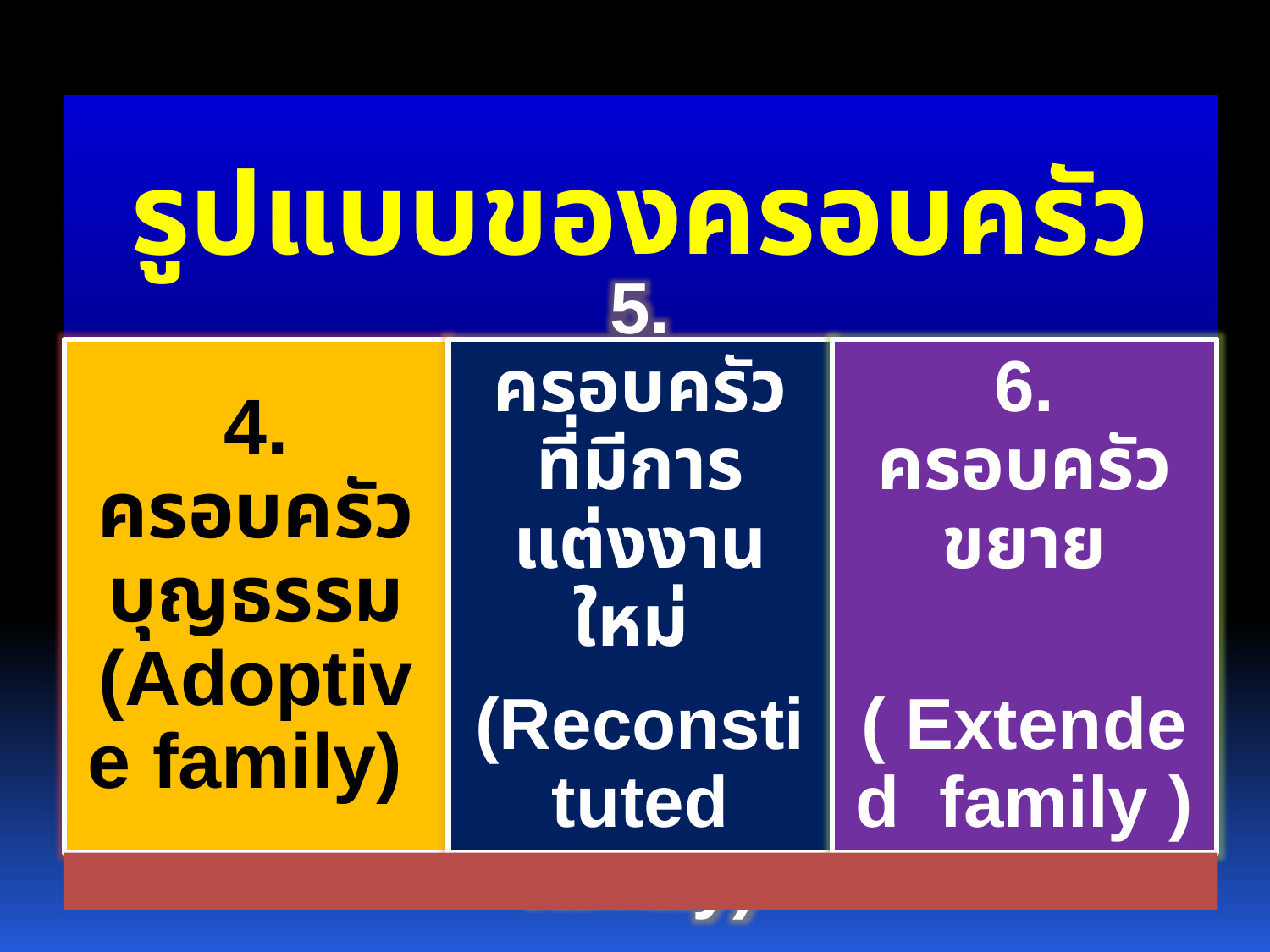

รูปแบบของครอบครัว
4. ครอบครัวบุญธรรม (Adoptive family)
5. ครอบครัวที่มีการแต่งงานใหม่
(Reconstituted family)
6. ครอบครัวขยาย
  ( Extended  family )